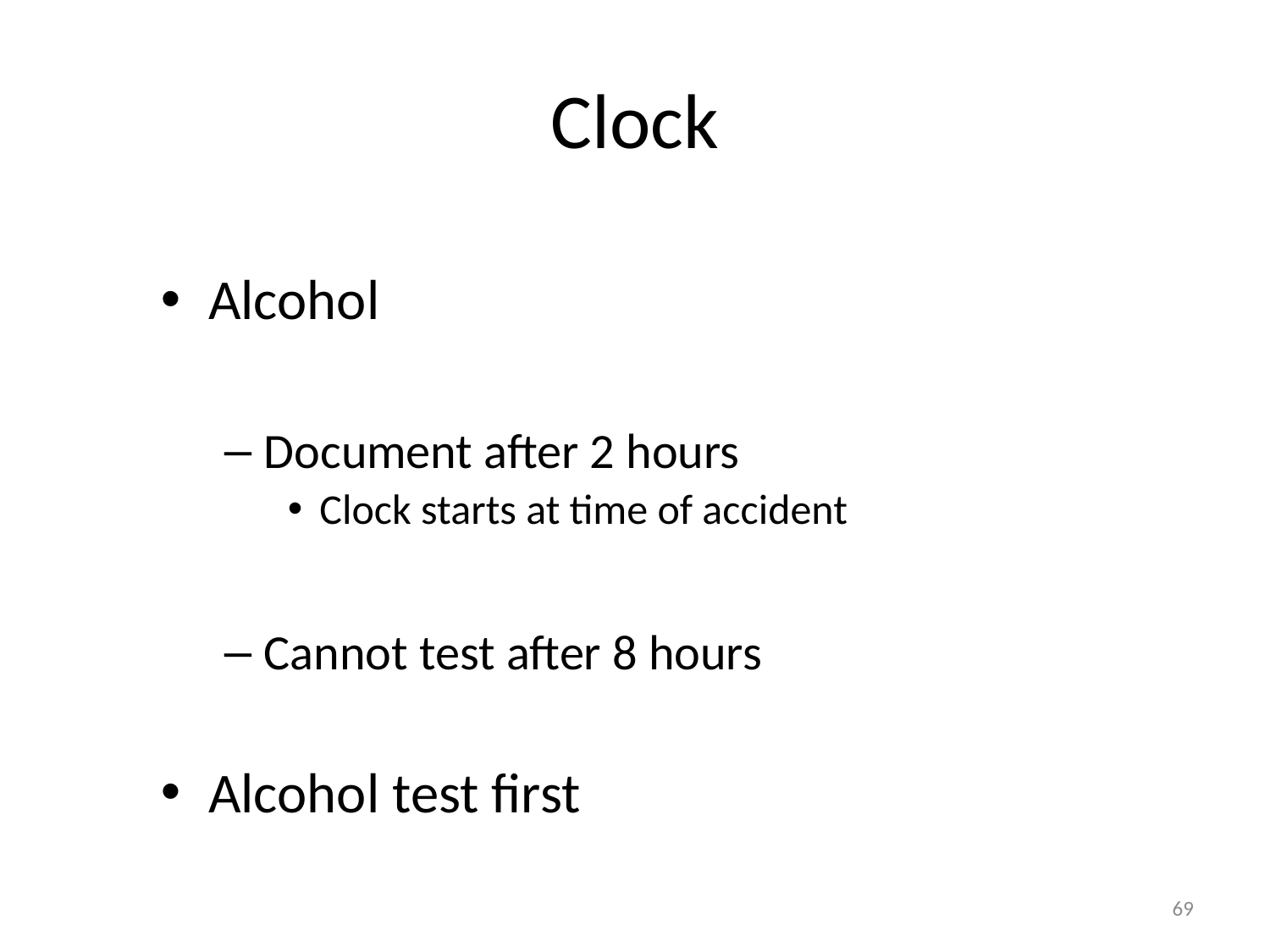

# Clock
Alcohol

Document after 2 hours
Clock starts at time of accident

Cannot test after 8 hours

Alcohol test first

69